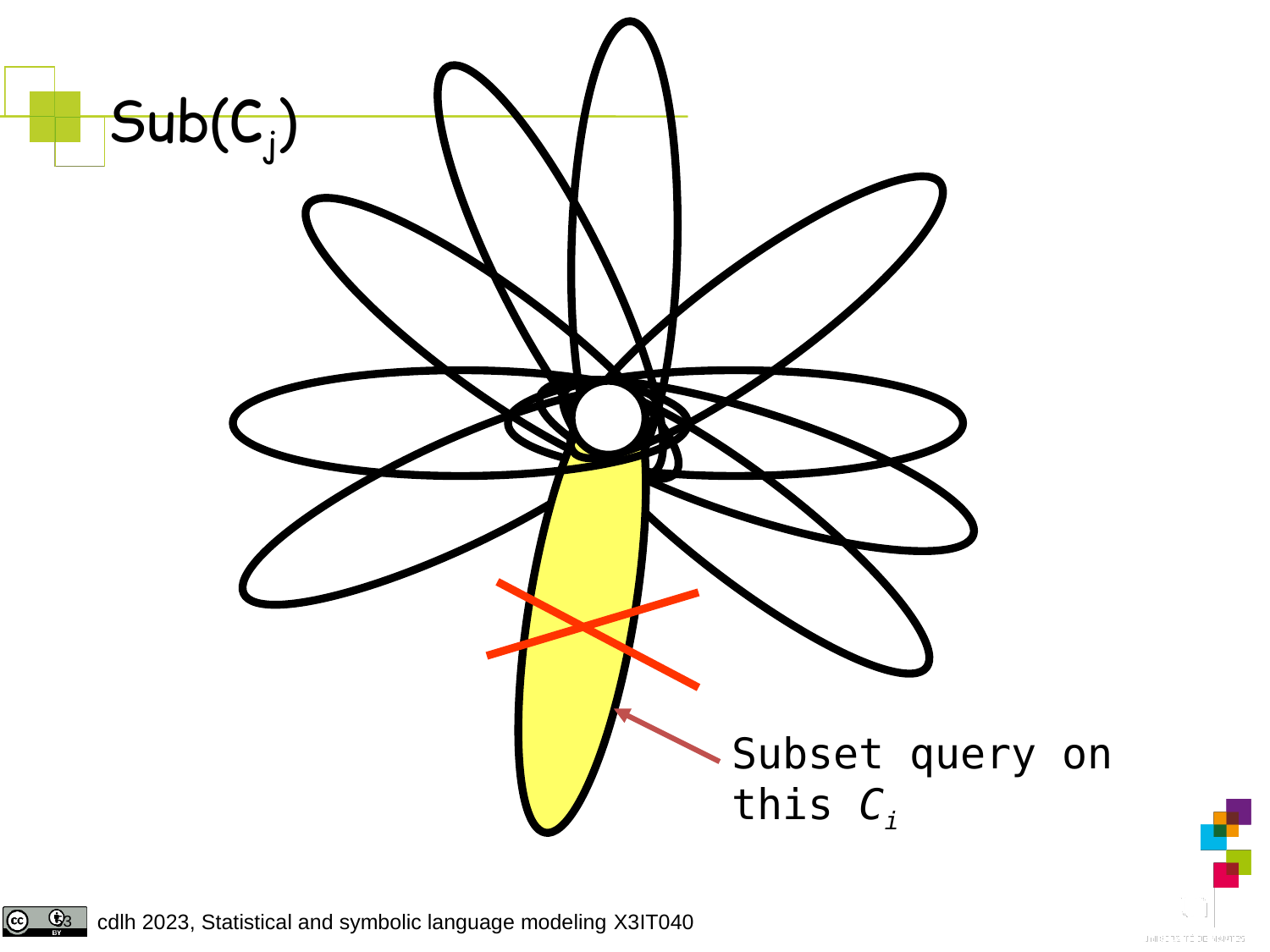

Sub(Cj)

Subset query on this Ci
53